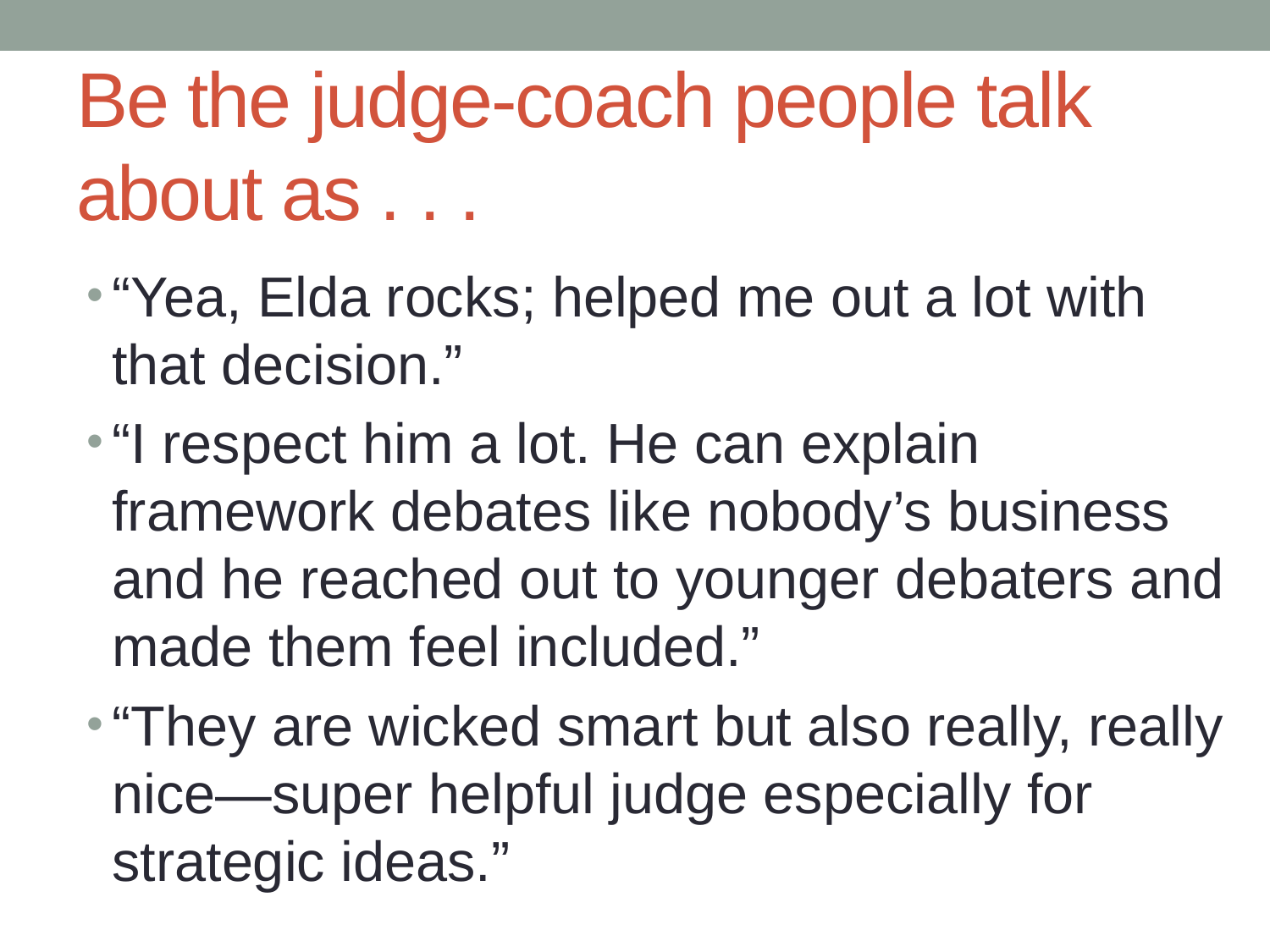

# Be the judge-coach people talk about as . . .
“Yea, Elda rocks; helped me out a lot with that decision.”
“I respect him a lot. He can explain framework debates like nobody’s business and he reached out to younger debaters and made them feel included.”
“They are wicked smart but also really, really nice—super helpful judge especially for strategic ideas.”